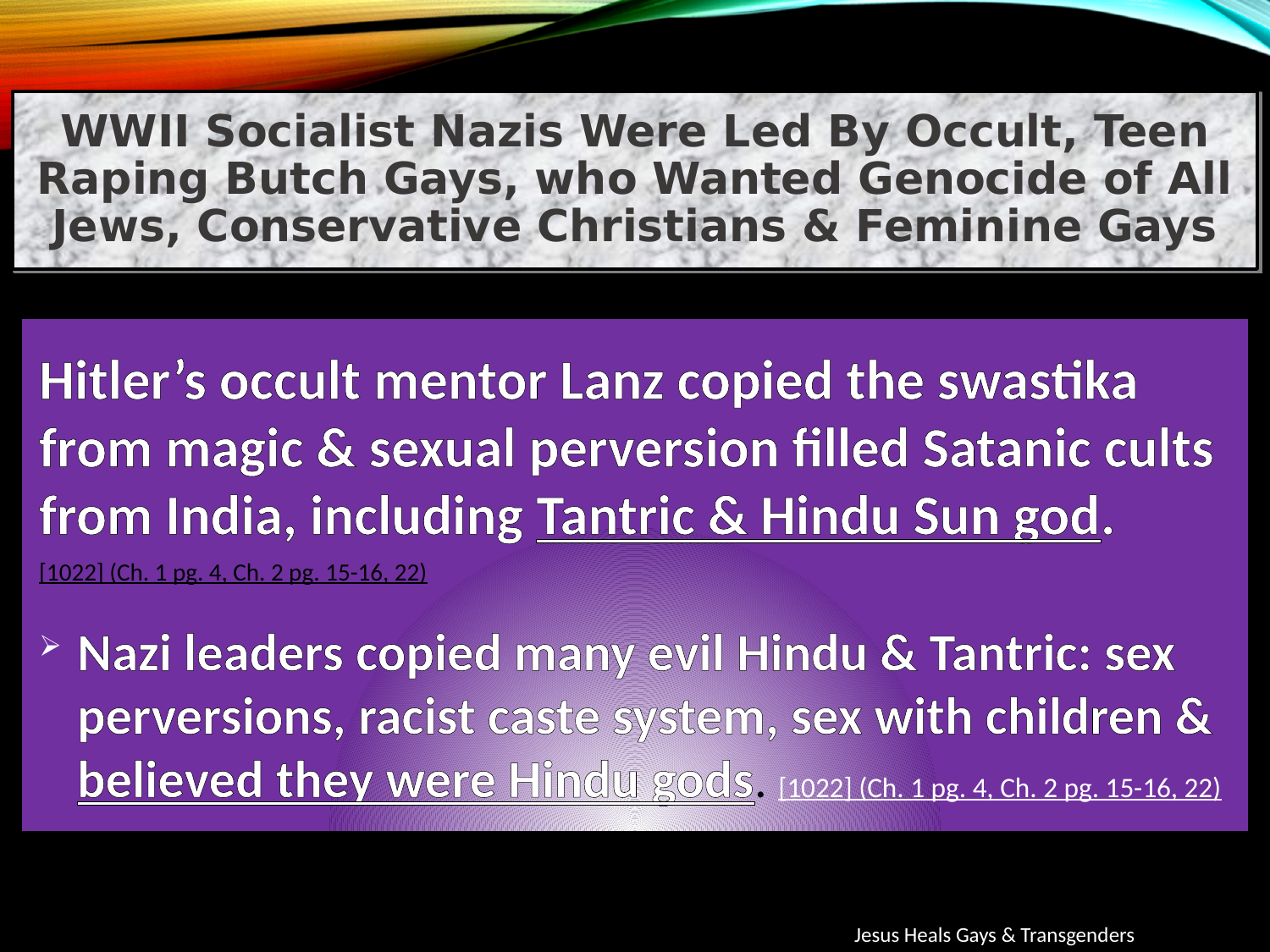

WWII Socialist Nazis Were Led By Occult, Teen Raping Butch Gays, who Wanted Genocide of All Jews, Conservative Christians & Feminine Gays
Hitler’s occult mentor Lanz copied the swastika from magic & sexual perversion filled Satanic cults from India, including Tantric & Hindu Sun god.
[1022] (Ch. 1 pg. 4, Ch. 2 pg. 15-16, 22)
Nazi leaders copied many evil Hindu & Tantric: sex perversions, racist caste system, sex with children & believed they were Hindu gods. [1022] (Ch. 1 pg. 4, Ch. 2 pg. 15-16, 22)
Jesus Heals Gays & Transgenders